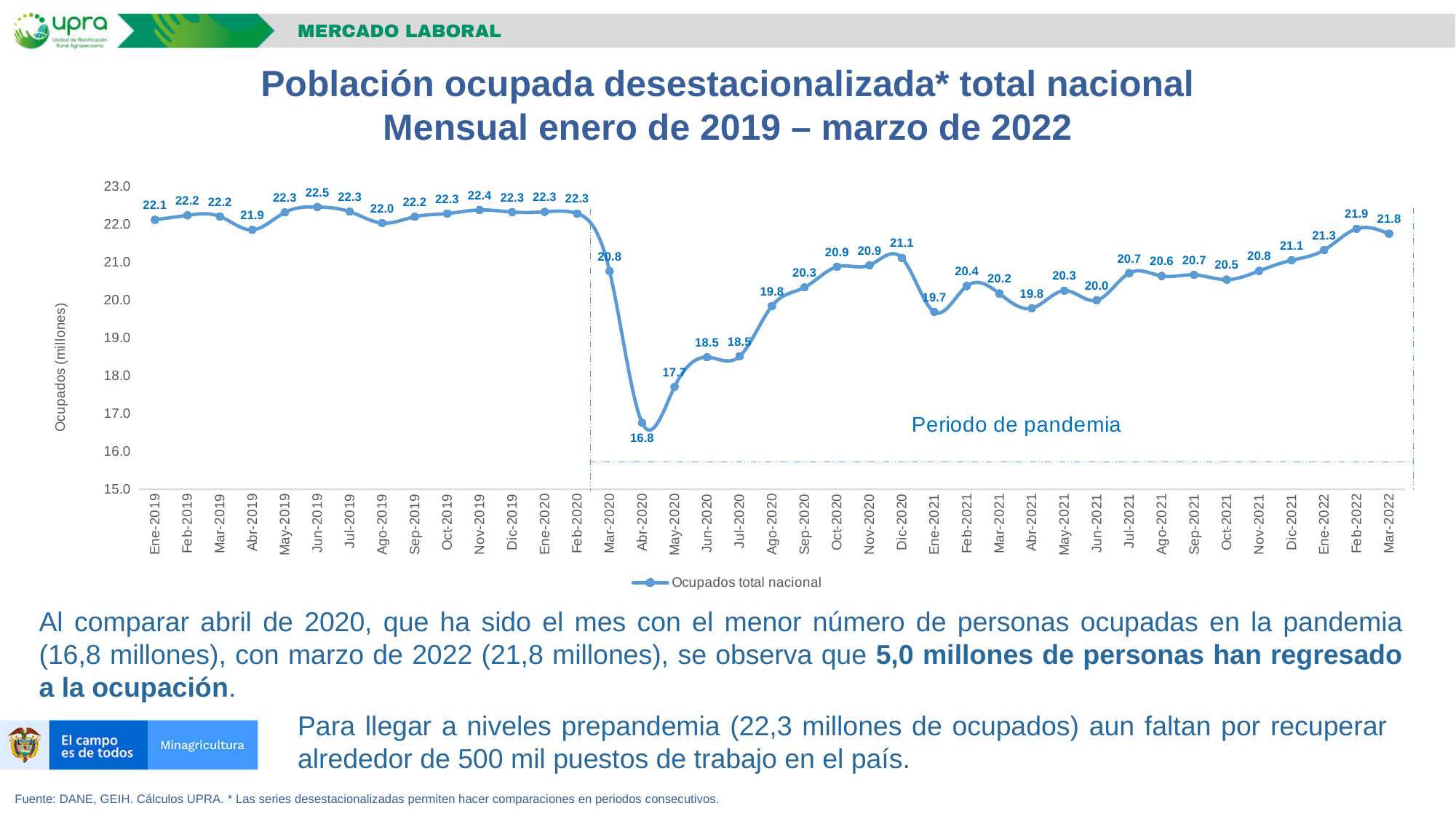

MERCADO LABORAL
Población ocupada desestacionalizada* total nacional
Mensual enero de 2019 – marzo de 2022

### Chart

| Category | Ocupados total nacional |
|---|---|
| Ene-2019 | 22.129466415768597 |
| Feb-2019 | 22.2459702297074 |
| Mar-2019 | 22.2160647502209 |
| Abr-2019 | 21.8609494369101 |
| May-2019 | 22.3234008996548 |
| Jun-2019 | 22.4665796230156 |
| Jul-2019 | 22.342285775086502 |
| Ago-2019 | 22.0420584508839 |
| Sep-2019 | 22.2092973907784 |
| Oct-2019 | 22.293235997889198 |
| Nov-2019 | 22.387888110413403 |
| Dic-2019 | 22.3327719196711 |
| Ene-2020 | 22.3387481298872 |
| Feb-2020 | 22.294144532210602 |
| Mar-2020 | 20.7686902012008 |
| Abr-2020 | 16.7596490624245 |
| May-2020 | 17.7114739897092 |
| Jun-2020 | 18.4942282962819 |
| Jul-2020 | 18.5156605725802 |
| Ago-2020 | 19.8488562887933 |
| Sep-2020 | 20.3399443040281 |
| Oct-2020 | 20.8851676300882 |
| Nov-2020 | 20.9261905719371 |
| Dic-2020 | 21.120051411570703 |
| Ene-2021 | 19.6891116627807 |
| Feb-2021 | 20.377046372342104 |
| Mar-2021 | 20.178813235407098 |
| Abr-2021 | 19.789135003862402 |
| May-2021 | 20.253661920601402 |
| Jun-2021 | 19.998666653311698 |
| Jul-2021 | 20.7178208912563 |
| Ago-2021 | 20.6428073696771 |
| Sep-2021 | 20.671931369926398 |
| Oct-2021 | 20.546131742156998 |
| Nov-2021 | 20.7775303815833 |
| Dic-2021 | 21.0582403970945 |
| Ene-2022 | 21.3277658411215 |
| Feb-2022 | 21.8913721471827 |
| Mar-2022 | 21.7590773858927 |
Al comparar abril de 2020, que ha sido el mes con el menor número de personas ocupadas en la pandemia (16,8 millones), con marzo de 2022 (21,8 millones), se observa que 5,0 millones de personas han regresado a la ocupación.
Para llegar a niveles prepandemia (22,3 millones de ocupados) aun faltan por recuperar alrededor de 500 mil puestos de trabajo en el país.
Fuente: DANE, GEIH. Cálculos UPRA. * Las series desestacionalizadas permiten hacer comparaciones en periodos consecutivos.